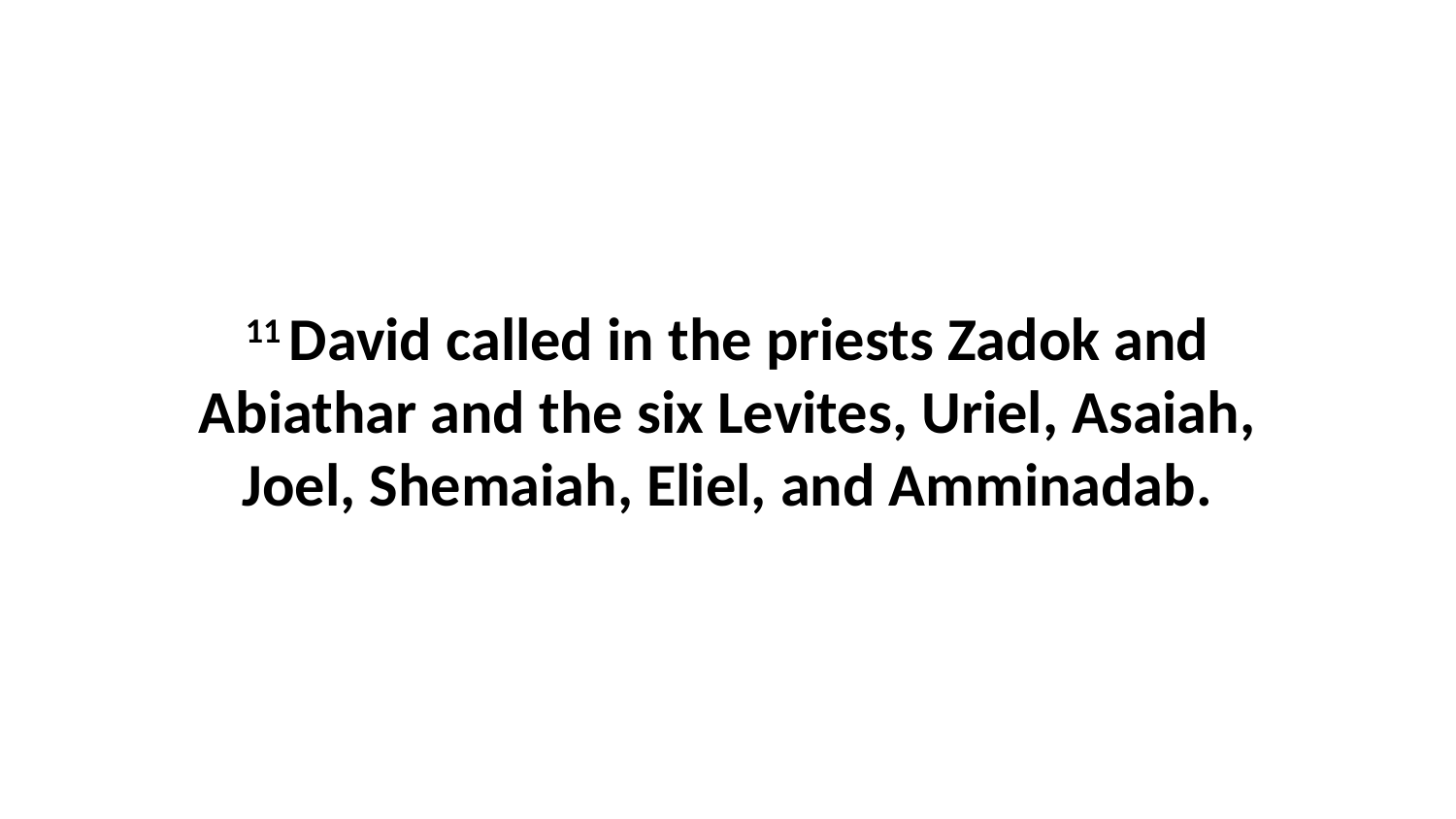

11 David called in the priests Zadok and Abiathar and the six Levites, Uriel, Asaiah, Joel, Shemaiah, Eliel, and Amminadab.